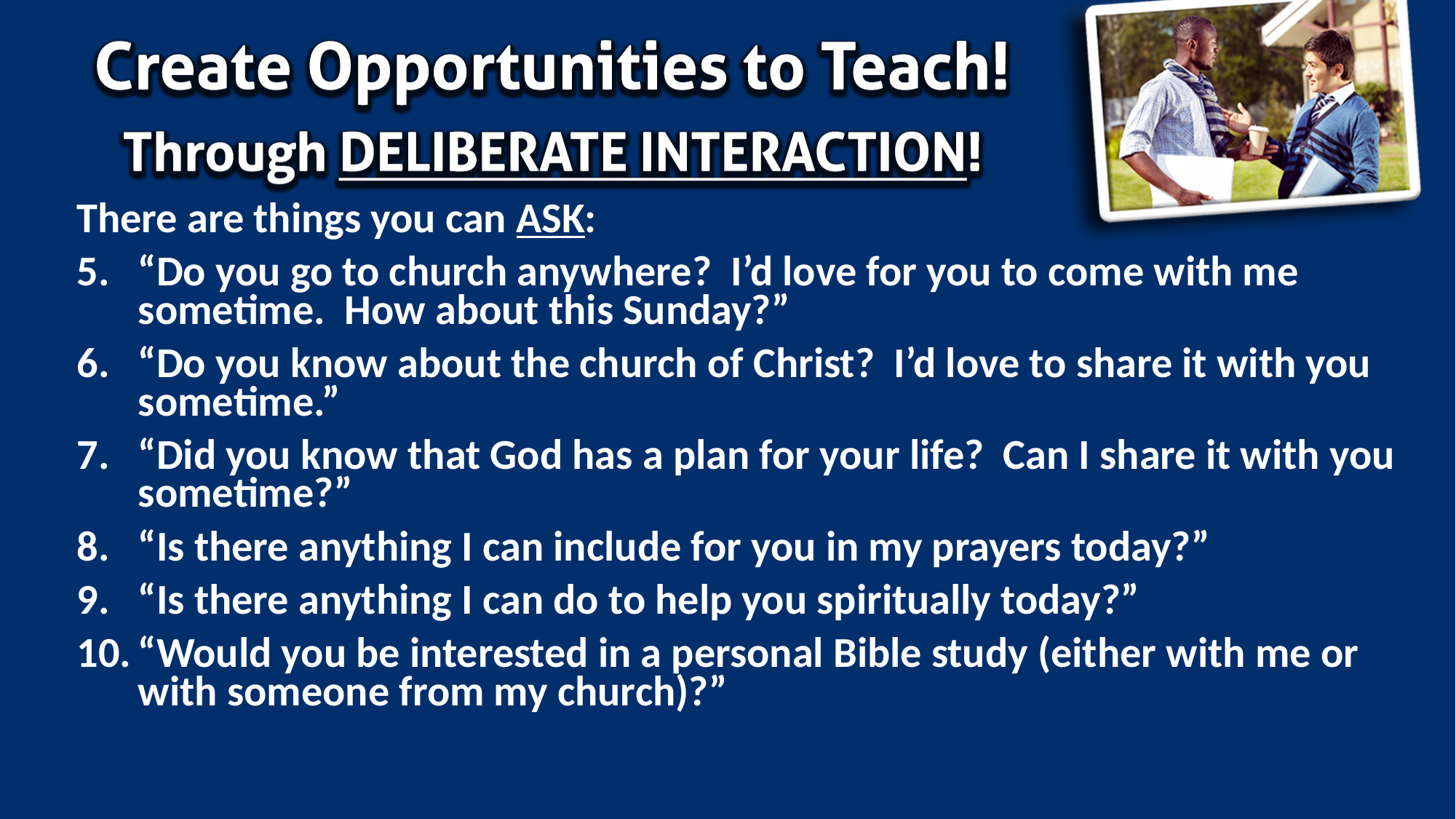

There are things you can ASK:
“Do you go to church anywhere?  I’d love for you to come with me sometime.  How about this Sunday?”
“Do you know about the church of Christ?  I’d love to share it with you sometime.”
“Did you know that God has a plan for your life?  Can I share it with you sometime?”
“Is there anything I can include for you in my prayers today?”
“Is there anything I can do to help you spiritually today?”
“Would you be interested in a personal Bible study (either with me or with someone from my church)?”